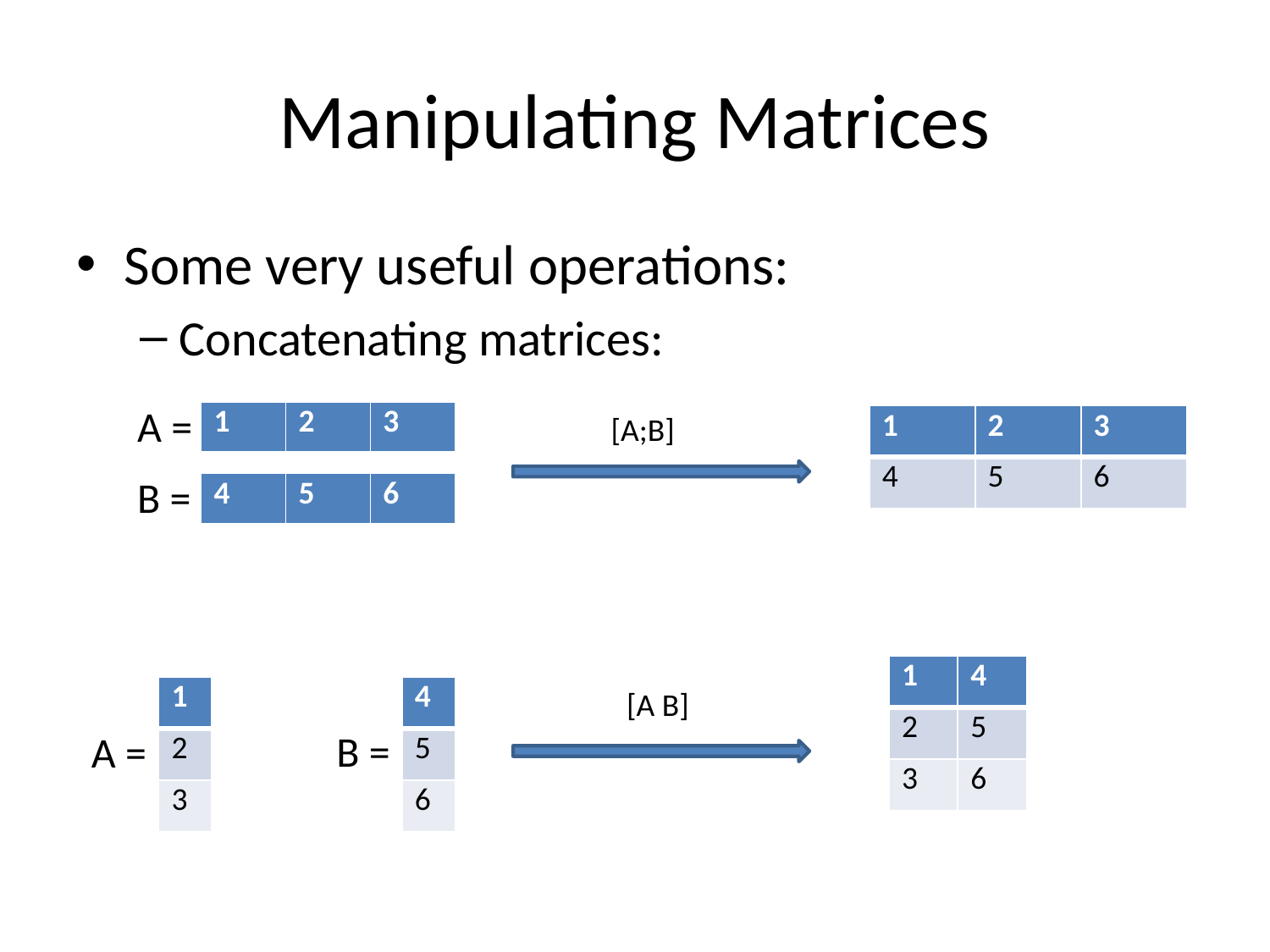

# Manipulating Matrices
Some very useful operations:
Concatenating matrices:

A =
| 1 | 2 | 3 |
| --- | --- | --- |
[A;B]
| 1 | 2 | 3 |
| --- | --- | --- |
| 4 | 5 | 6 |

B =
| 4 | 5 | 6 |
| --- | --- | --- |
| 1 | 4 |
| --- | --- |
| 2 | 5 |
| 3 | 6 |
| 1 |
| --- |
| 2 |
| 3 |
| 4 |
| --- |
| 5 |
| 6 |
[A B]
B =
A =